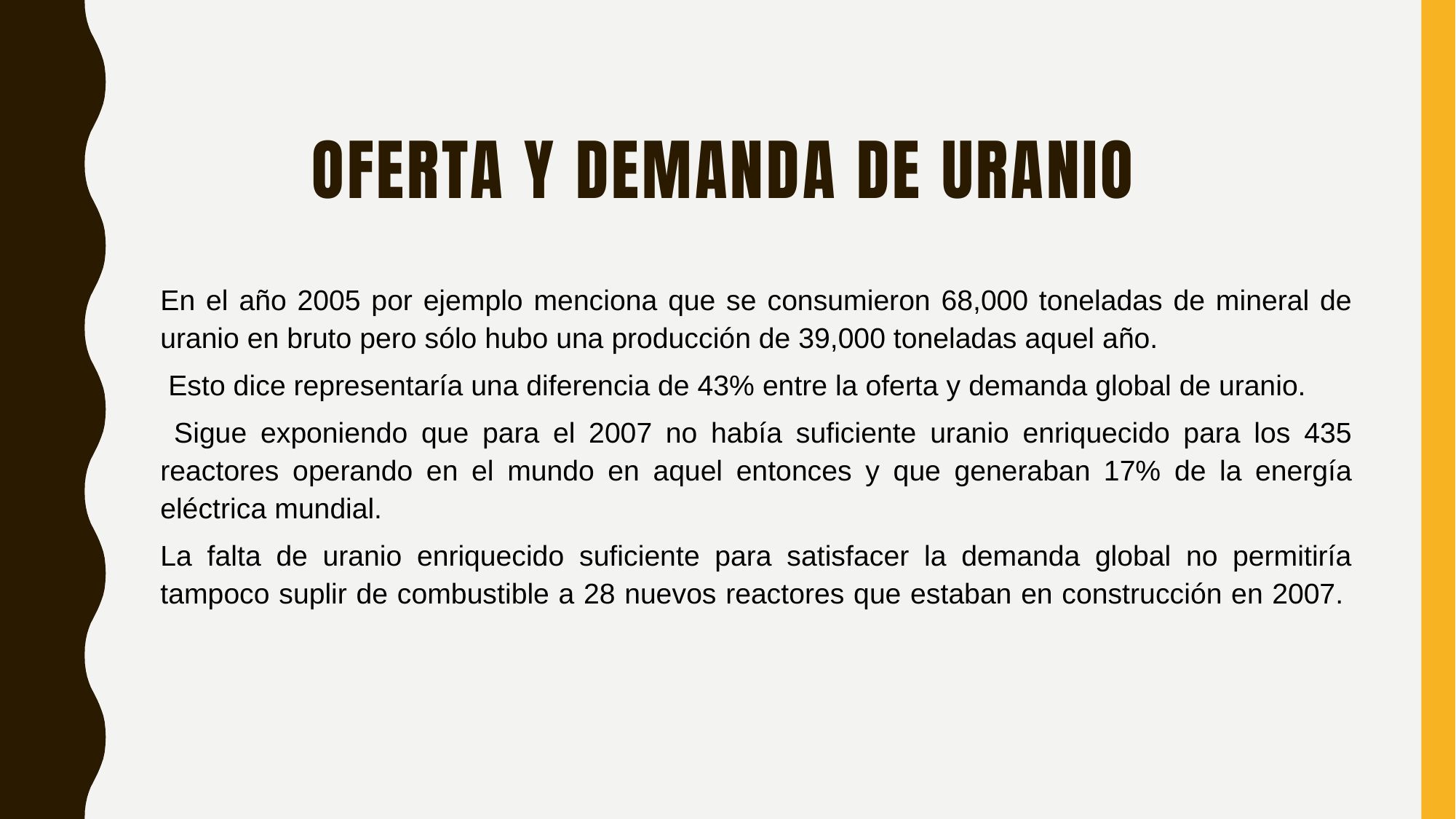

# Oferta y demanda de uranio
En el año 2005 por ejemplo menciona que se consumieron 68,000 toneladas de mineral de uranio en bruto pero sólo hubo una producción de 39,000 toneladas aquel año.
 Esto dice representaría una diferencia de 43% entre la oferta y demanda global de uranio.
 Sigue exponiendo que para el 2007 no había suficiente uranio enriquecido para los 435 reactores operando en el mundo en aquel entonces y que generaban 17% de la energía eléctrica mundial.
La falta de uranio enriquecido suficiente para satisfacer la demanda global no permitiría tampoco suplir de combustible a 28 nuevos reactores que estaban en construcción en 2007.